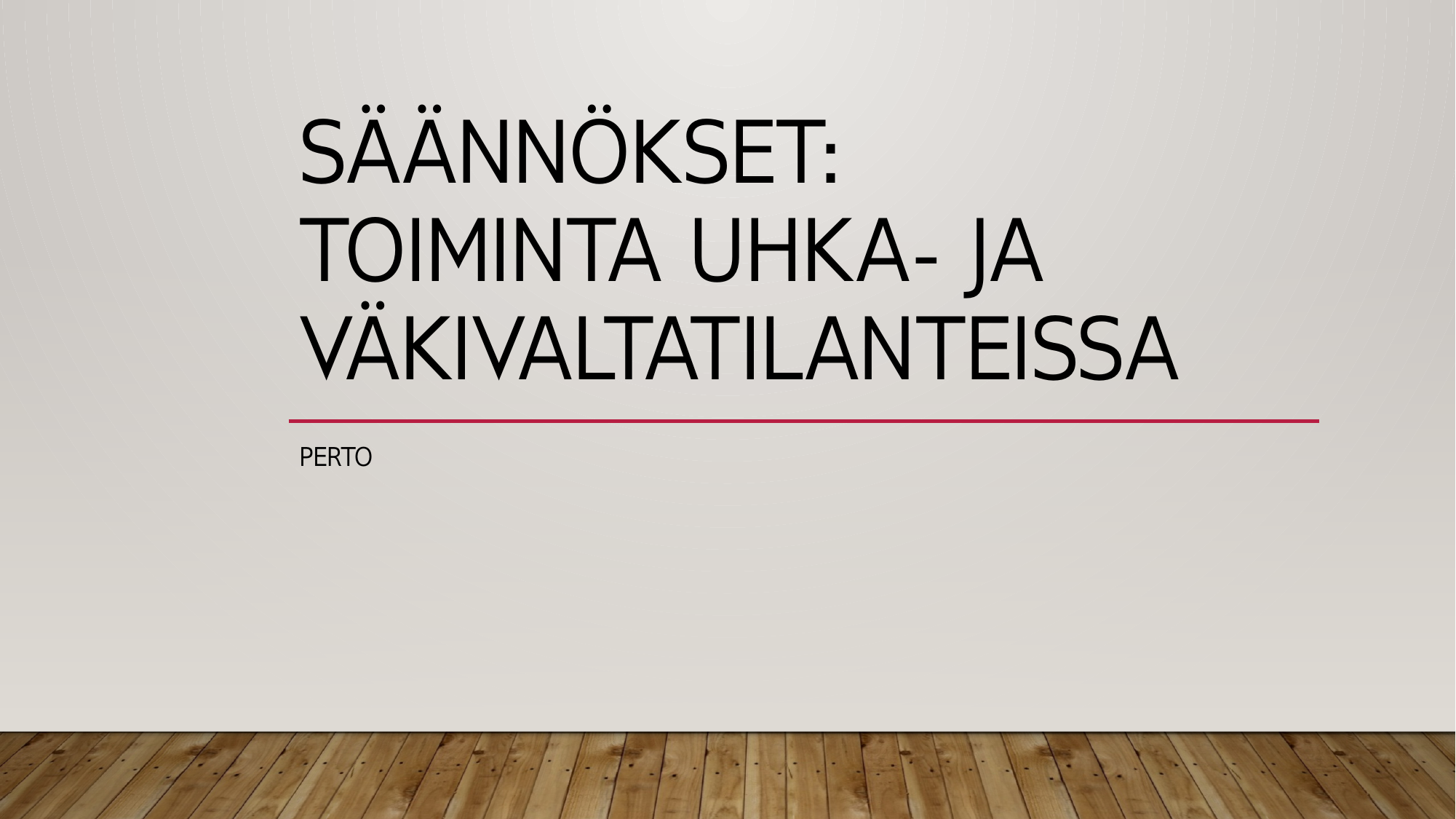

# Säännökset: Toiminta uhka- ja väkivaltatilanteissa
Perto